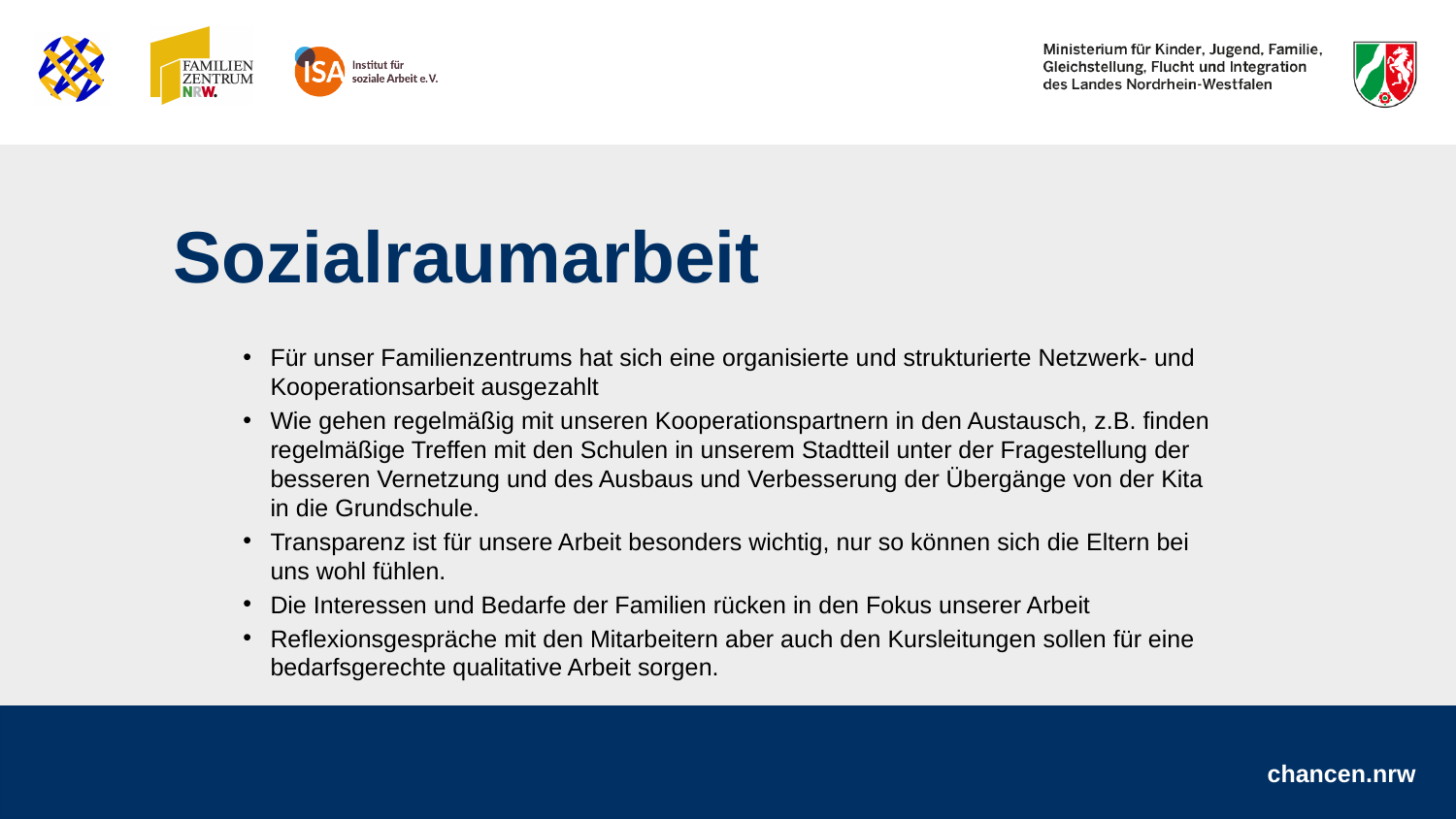

Sozialraumarbeit
Für unser Familienzentrums hat sich eine organisierte und strukturierte Netzwerk- und Kooperationsarbeit ausgezahlt
Wie gehen regelmäßig mit unseren Kooperationspartnern in den Austausch, z.B. finden regelmäßige Treffen mit den Schulen in unserem Stadtteil unter der Fragestellung der besseren Vernetzung und des Ausbaus und Verbesserung der Übergänge von der Kita in die Grundschule.
Transparenz ist für unsere Arbeit besonders wichtig, nur so können sich die Eltern bei uns wohl fühlen.
Die Interessen und Bedarfe der Familien rücken in den Fokus unserer Arbeit
Reflexionsgespräche mit den Mitarbeitern aber auch den Kursleitungen sollen für eine bedarfsgerechte qualitative Arbeit sorgen.